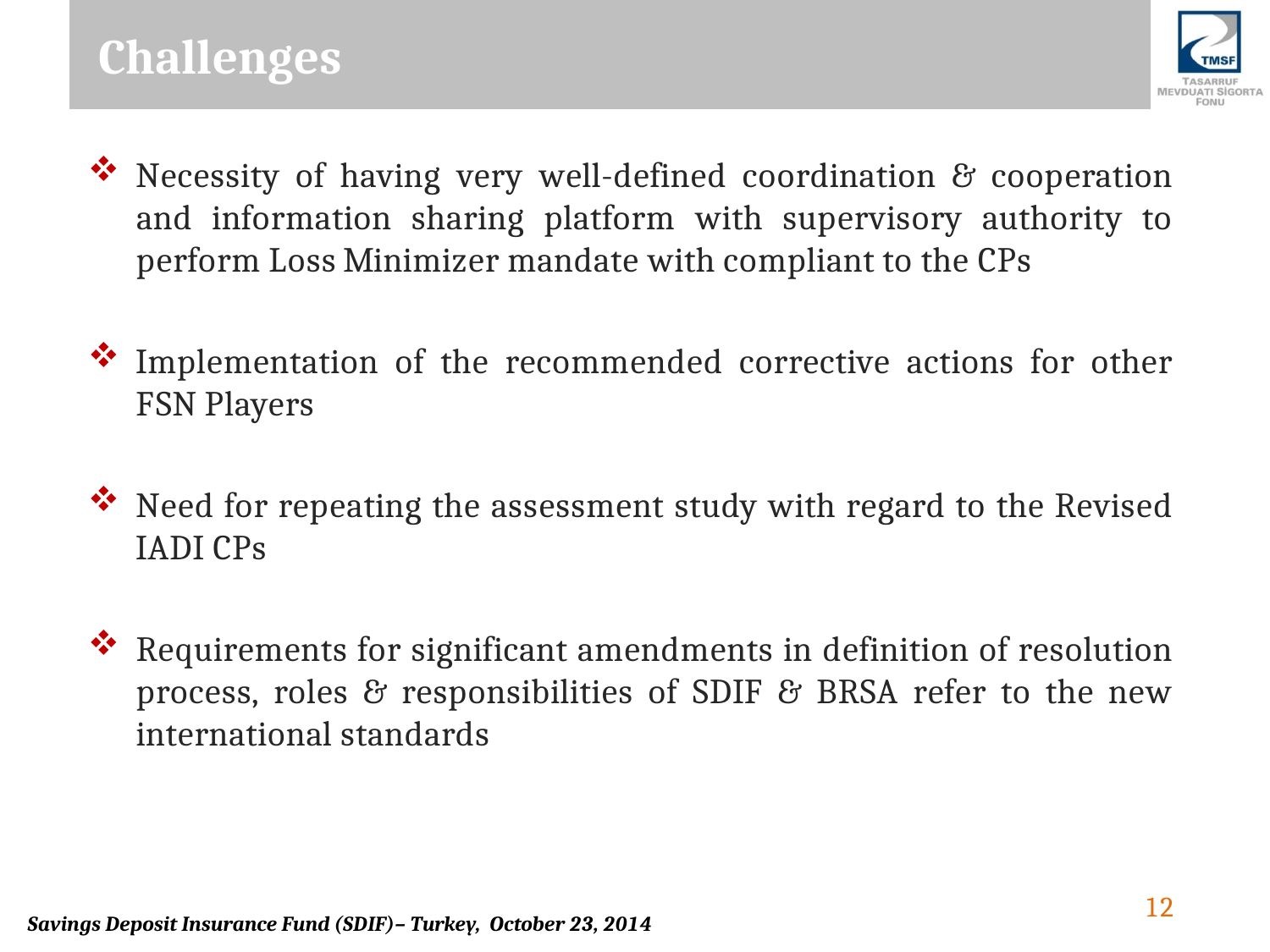

# Challenges
Necessity of having very well-defined coordination & cooperation and information sharing platform with supervisory authority to perform Loss Minimizer mandate with compliant to the CPs

Implementation of the recommended corrective actions for other FSN Players

Need for repeating the assessment study with regard to the Revised IADI CPs

Requirements for significant amendments in definition of resolution process, roles & responsibilities of SDIF & BRSA refer to the new international standards
12
Savings Deposit Insurance Fund (SDIF)– Turkey,  October 23, 2014